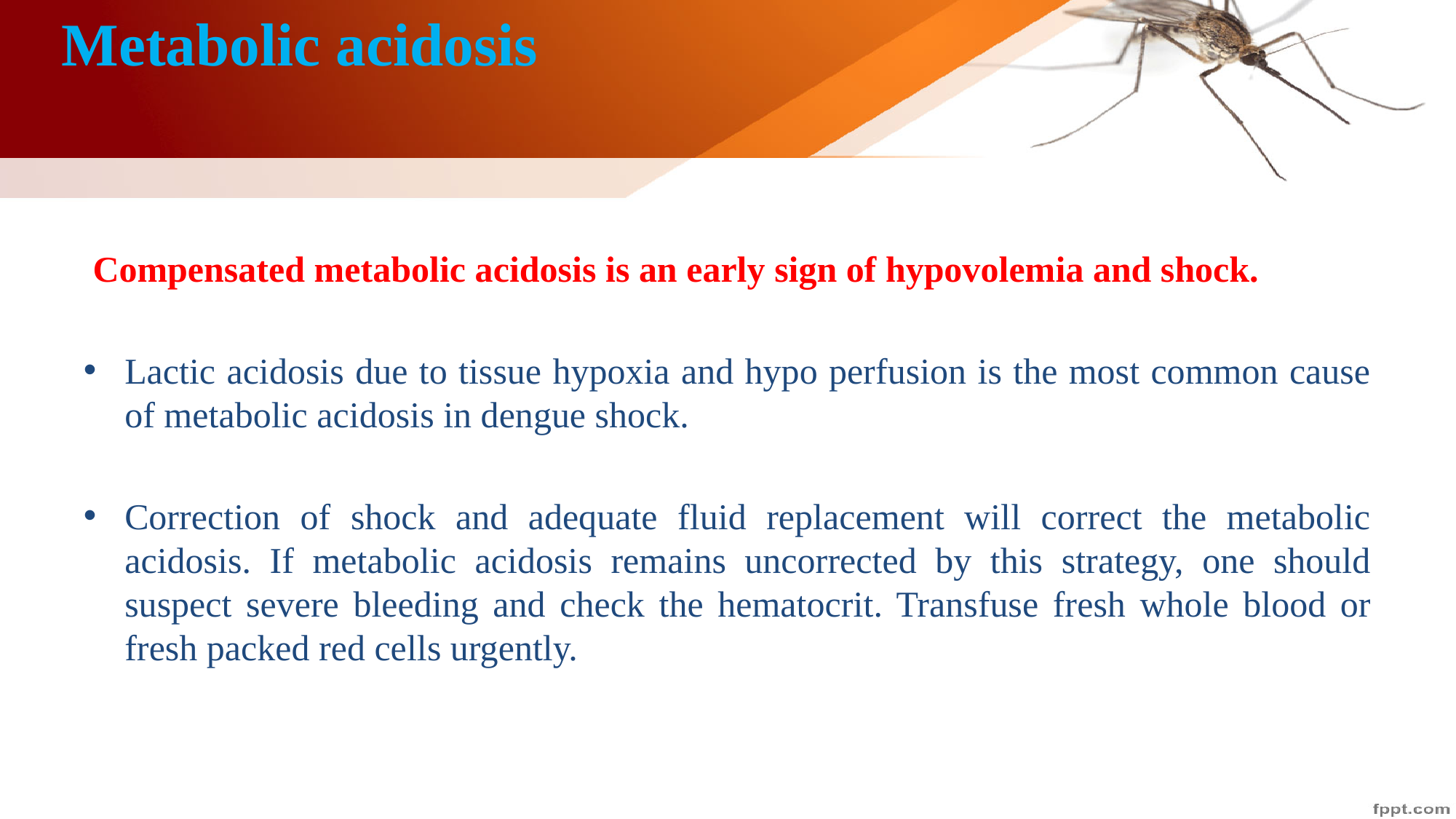

# Metabolic acidosis
 Compensated metabolic acidosis is an early sign of hypovolemia and shock.

Lactic acidosis due to tissue hypoxia and hypo perfusion is the most common cause of metabolic acidosis in dengue shock.

Correction of shock and adequate fluid replacement will correct the metabolic acidosis. If metabolic acidosis remains uncorrected by this strategy, one should suspect severe bleeding and check the hematocrit. Transfuse fresh whole blood or fresh packed red cells urgently.